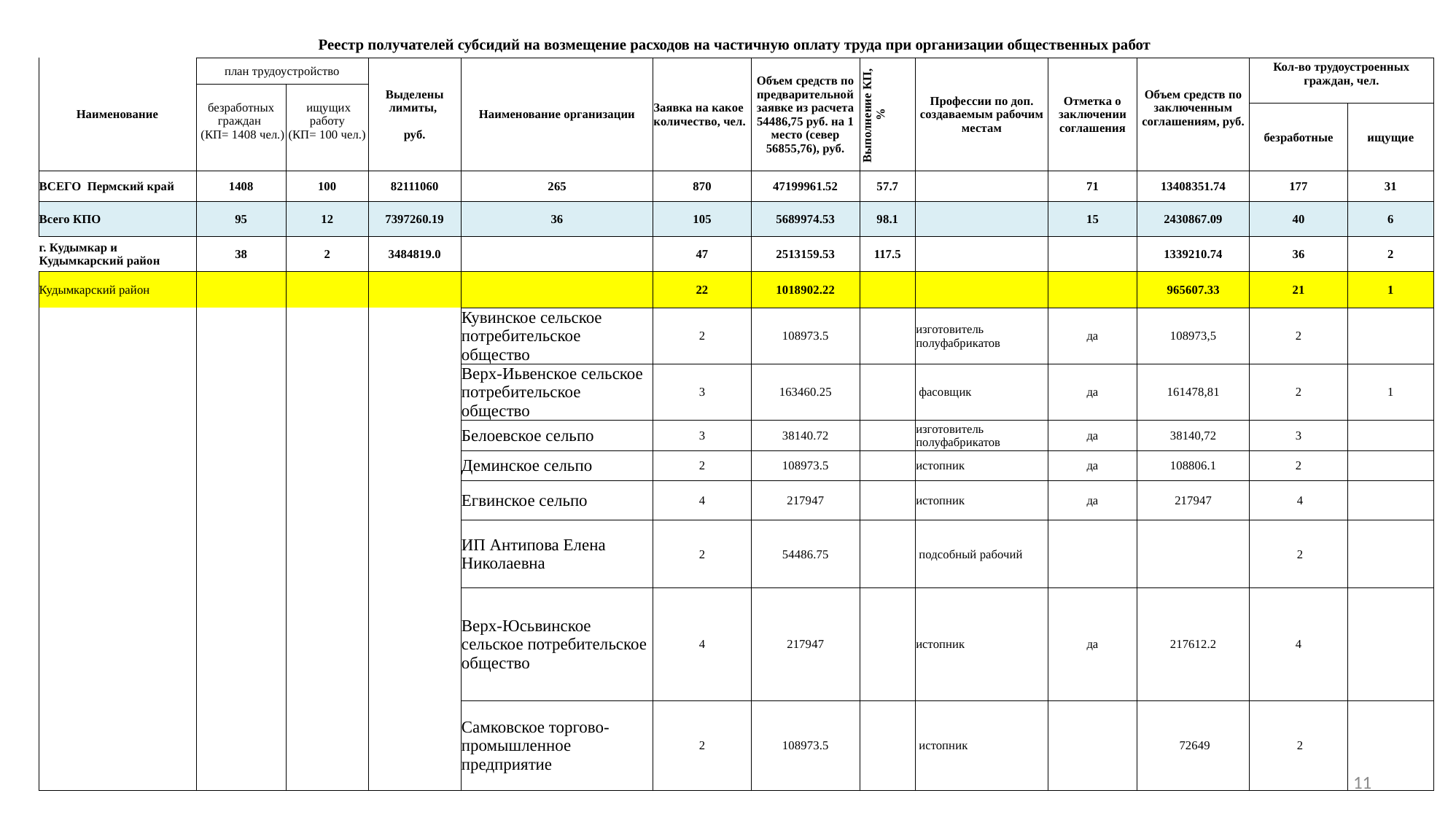

| Реестр получателей субсидий на возмещение расходов на частичную оплату труда при организации общественных работ |  |  |  |  |  |  |  |  |  |  |  |  |
| --- | --- | --- | --- | --- | --- | --- | --- | --- | --- | --- | --- | --- |
| Наименование | план трудоустройство |  | Выделены лимиты, руб. | Наименование организации | Заявка на какое количество, чел. | Объем средств по предварительной заявке из расчета 54486,75 руб. на 1 место (север 56855,76), руб. | Выполнение КП, % | Профессии по доп. создаваемым рабочим местам | Отметка о заключении соглашения | Объем средств по заключенным соглашениям, руб. | Кол-во трудоустроенных граждан, чел. |  |
|  | безработных граждан (КП= 1408 чел.) | ищущих работу (КП= 100 чел.) |  |  |  |  |  |  |  |  |  |  |
|  |  |  |  |  |  |  |  |  |  |  | безработные | ищущие |
| ВСЕГО Пермский край | 1408 | 100 | 82111060 | 265 | 870 | 47199961.52 | 57.7 |  | 71 | 13408351.74 | 177 | 31 |
| Всего КПО | 95 | 12 | 7397260.19 | 36 | 105 | 5689974.53 | 98.1 |  | 15 | 2430867.09 | 40 | 6 |
| г. Кудымкар и Кудымкарский район | 38 | 2 | 3484819.0 |  | 47 | 2513159.53 | 117.5 |  |  | 1339210.74 | 36 | 2 |
| Кудымкарский район |  |  |  |  | 22 | 1018902.22 |  |  |  | 965607.33 | 21 | 1 |
|  |  |  |  | Кувинское сельское потребительское общество | 2 | 108973.5 |  | изготовитель полуфабрикатов | да | 108973,5 | 2 |  |
|  |  |  |  | Верх-Иьвенское сельское потребительское общество | 3 | 163460.25 |  | фасовщик | да | 161478,81 | 2 | 1 |
|  |  |  |  | Белоевское сельпо | 3 | 38140.72 |  | изготовитель полуфабрикатов | да | 38140,72 | 3 |  |
|  |  |  |  | Деминское сельпо | 2 | 108973.5 |  | истопник | да | 108806.1 | 2 |  |
|  |  |  |  | Егвинское сельпо | 4 | 217947 |  | истопник | да | 217947 | 4 |  |
|  |  |  |  | ИП Антипова Елена Николаевна | 2 | 54486.75 |  | подсобный рабочий |  |  | 2 |  |
|  |  |  |  | Верх-Юсьвинское сельское потребительское общество | 4 | 217947 |  | истопник | да | 217612.2 | 4 |  |
|  |  |  |  | Самковское торгово-промышленное предприятие | 2 | 108973.5 |  | истопник |  | 72649 | 2 |  |
11